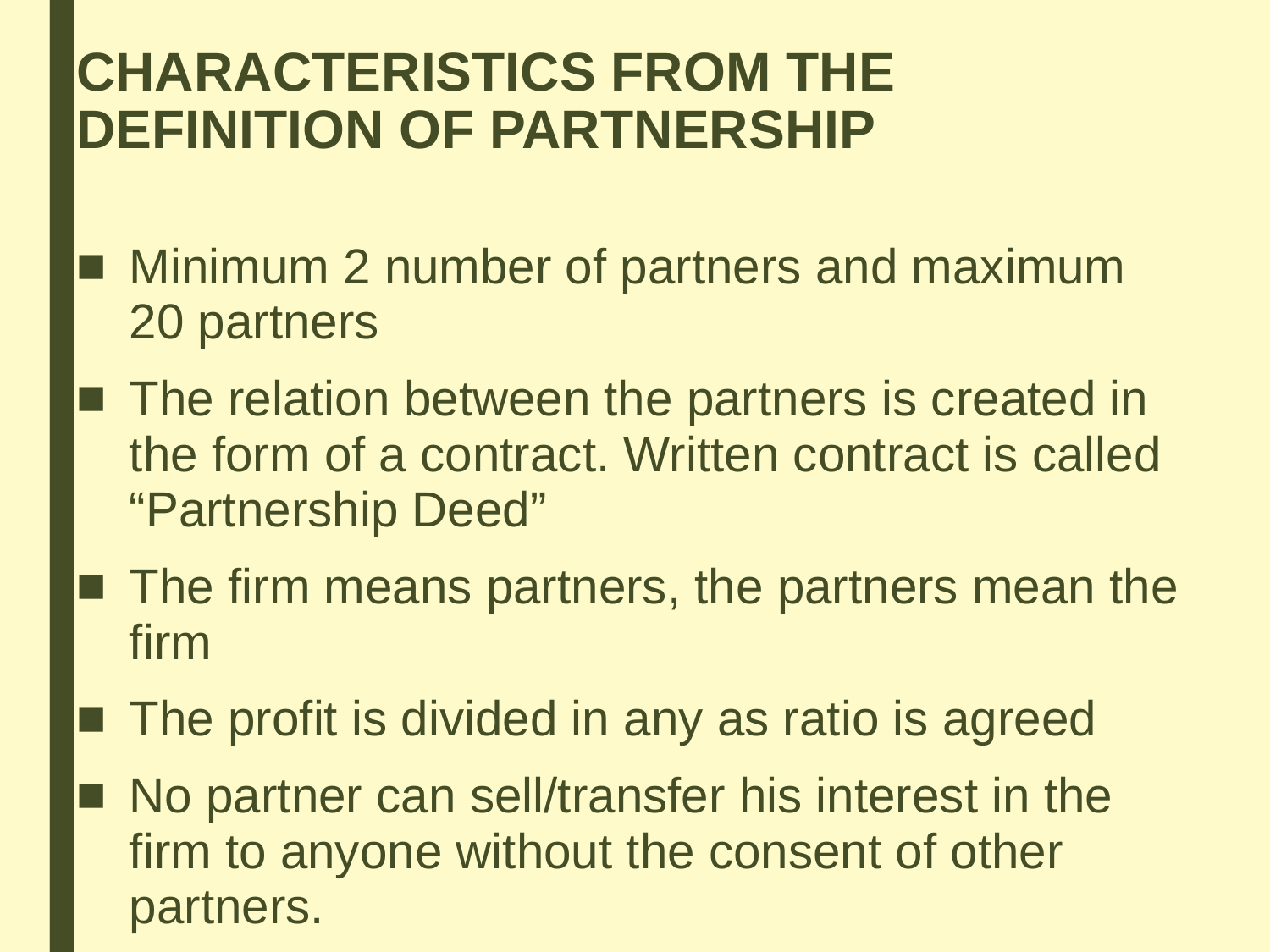

# CHARACTERISTICS FROM THE DEFINITION OF PARTNERSHIP
Minimum 2 number of partners and maximum 20 partners
The relation between the partners is created in the form of a contract. Written contract is called “Partnership Deed”
The firm means partners, the partners mean the firm
The profit is divided in any as ratio is agreed
No partner can sell/transfer his interest in the firm to anyone without the consent of other partners.